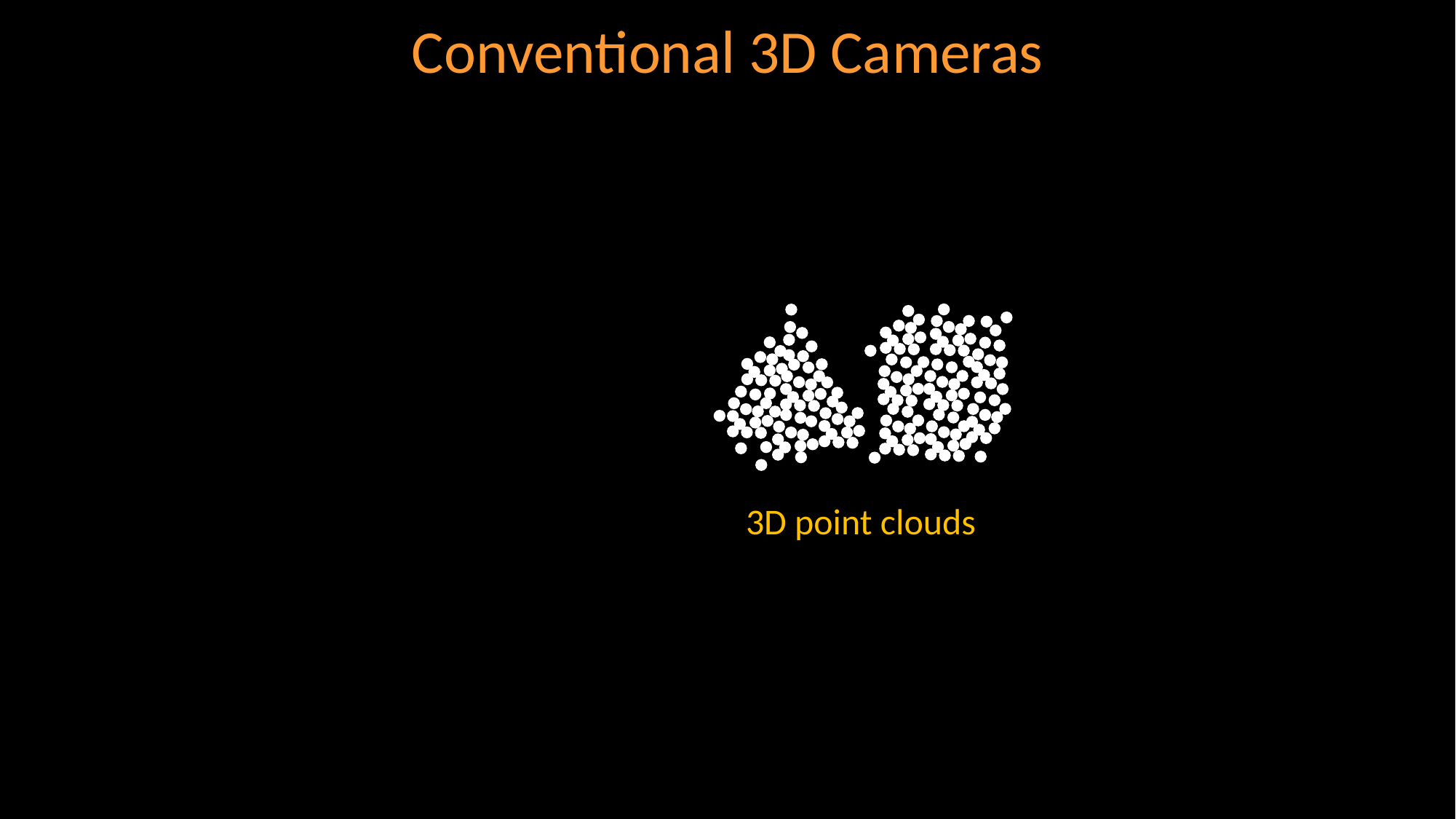

# Conventional 3D Cameras

3D point clouds